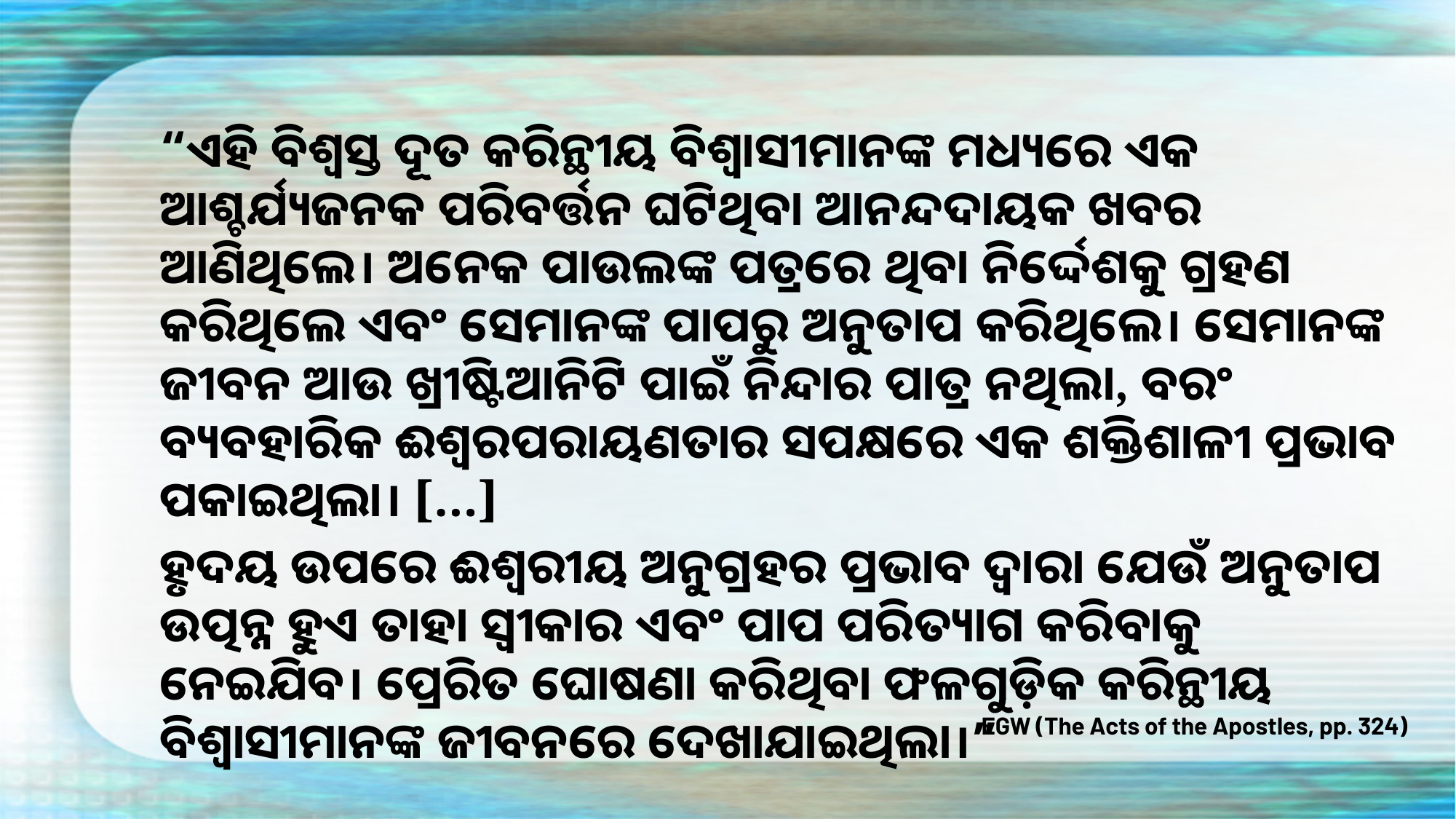

“ଏହି ବିଶ୍ୱସ୍ତ ଦୂତ କରିନ୍ଥୀୟ ବିଶ୍ୱାସୀମାନଙ୍କ ମଧ୍ୟରେ ଏକ ଆଶ୍ଚର୍ଯ୍ୟଜନକ ପରିବର୍ତ୍ତନ ଘଟିଥିବା ଆନନ୍ଦଦାୟକ ଖବର ଆଣିଥିଲେ। ଅନେକ ପାଉଲଙ୍କ ପତ୍ରରେ ଥିବା ନିର୍ଦ୍ଦେଶକୁ ଗ୍ରହଣ କରିଥିଲେ ଏବଂ ସେମାନଙ୍କ ପାପରୁ ଅନୁତାପ କରିଥିଲେ। ସେମାନଙ୍କ ଜୀବନ ଆଉ ଖ୍ରୀଷ୍ଟିଆନିଟି ପାଇଁ ନିନ୍ଦାର ପାତ୍ର ନଥିଲା, ବରଂ ବ୍ୟବହାରିକ ଈଶ୍ୱରପରାୟଣତାର ସପକ୍ଷରେ ଏକ ଶକ୍ତିଶାଳୀ ପ୍ରଭାବ ପକାଇଥିଲା। […]
ହୃଦୟ ଉପରେ ଈଶ୍ୱରୀୟ ଅନୁଗ୍ରହର ପ୍ରଭାବ ଦ୍ୱାରା ଯେଉଁ ଅନୁତାପ ଉତ୍ପନ୍ନ ହୁଏ ତାହା ସ୍ୱୀକାର ଏବଂ ପାପ ପରିତ୍ୟାଗ କରିବାକୁ ନେଇଯିବ। ପ୍ରେରିତ ଘୋଷଣା କରିଥିବା ଫଳଗୁଡ଼ିକ କରିନ୍ଥୀୟ ବିଶ୍ୱାସୀମାନଙ୍କ ଜୀବନରେ ଦେଖାଯାଇଥିଲା।”
EGW (The Acts of the Apostles, pp. 324)